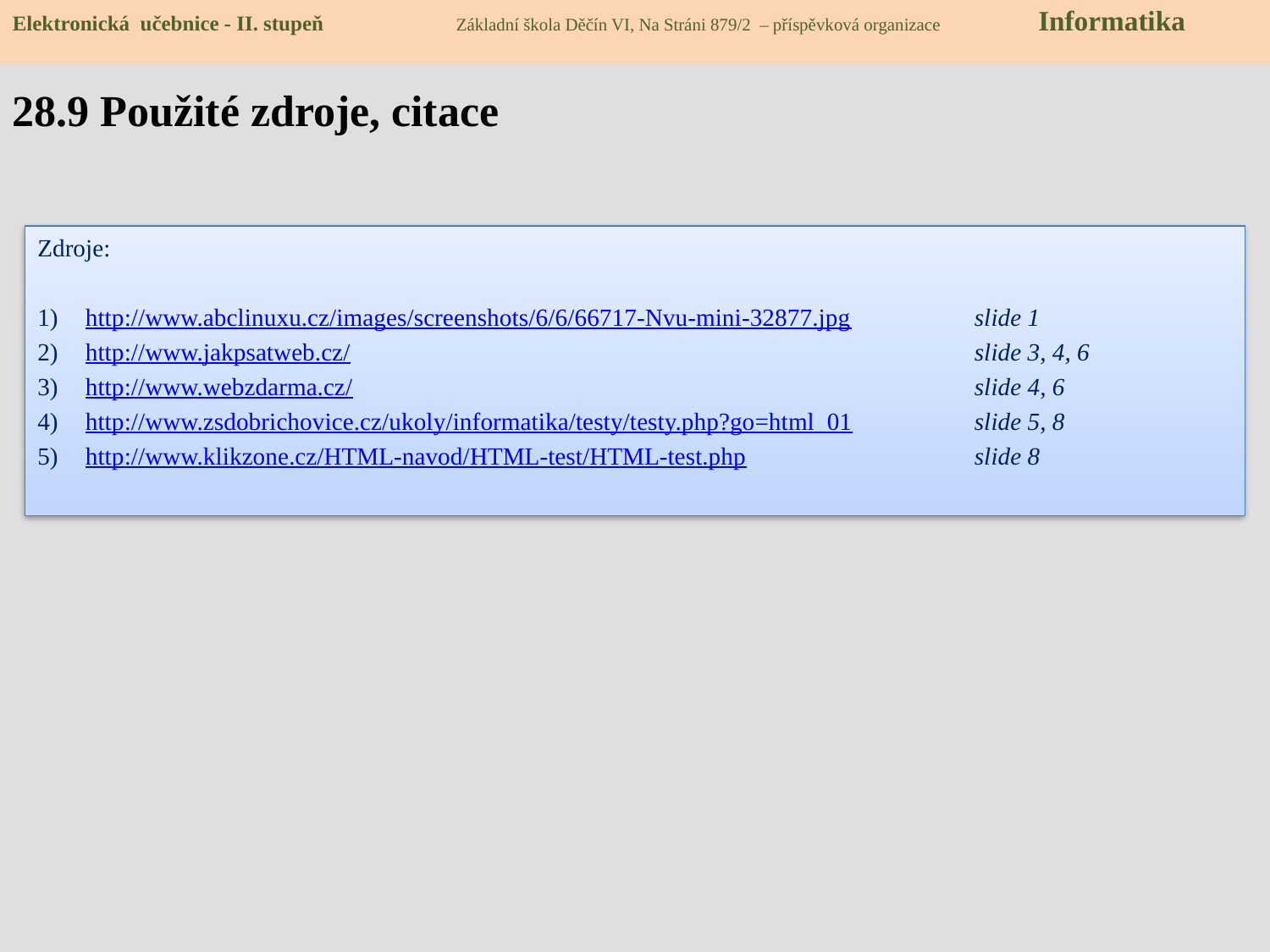

Elektronická  učebnice - II. stupeň                         Základní škola Děčín VI, Na Stráni 879/2  – příspěvková organizace                      Informatika

28.9 Použité zdroje, citace
Zdroje:

http://www.abclinuxu.cz/images/screenshots/6/6/66717-Nvu-mini-32877.jpg	slide 1
http://www.jakpsatweb.cz/					slide 3, 4, 6
http://www.webzdarma.cz/					slide 4, 6
http://www.zsdobrichovice.cz/ukoly/informatika/testy/testy.php?go=html_01	slide 5, 8
http://www.klikzone.cz/HTML-navod/HTML-test/HTML-test.php		slide 8